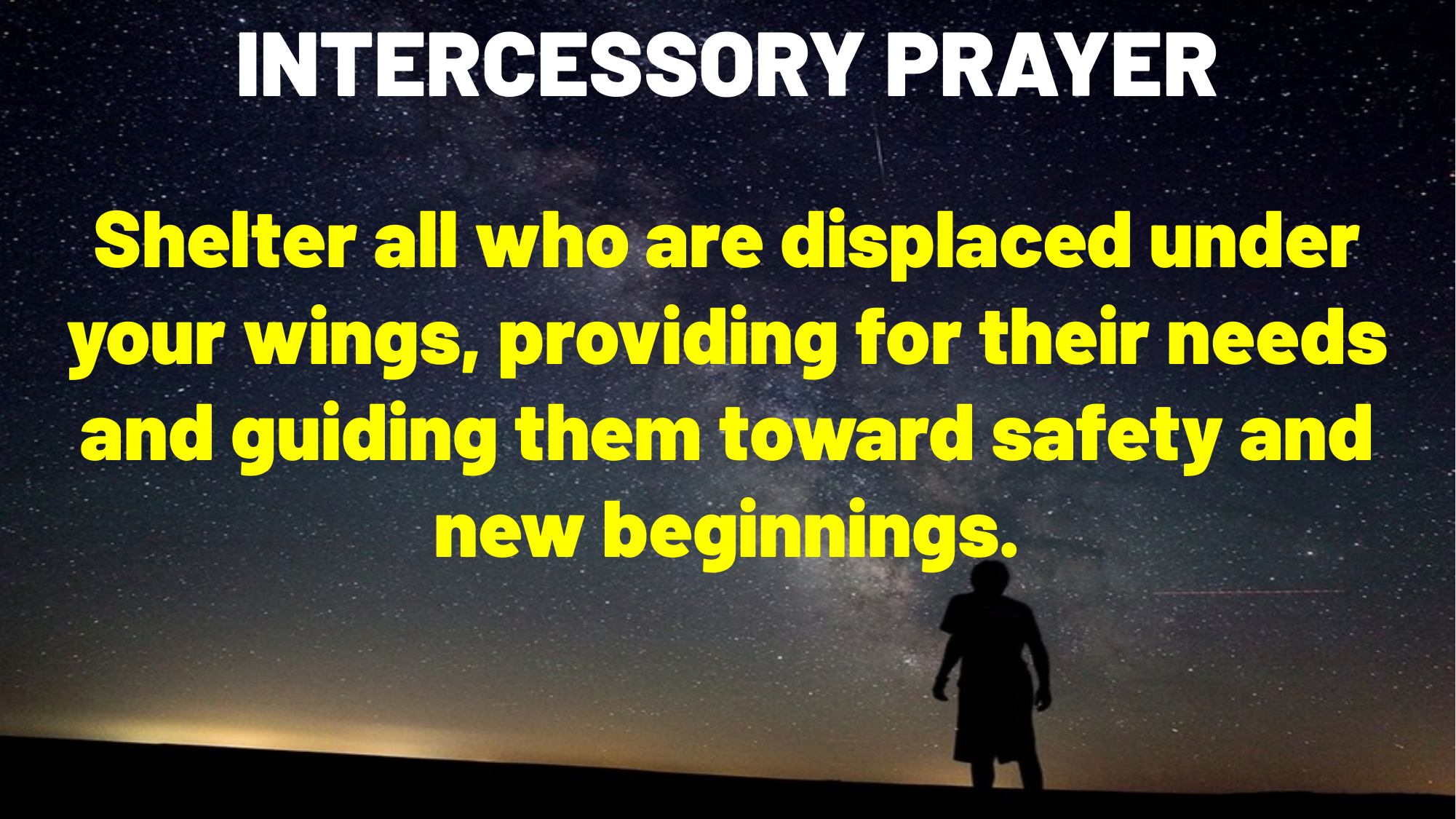

INTERCESSORY PRAYER

Shelter all who are displaced under your wings, providing for their needs and guiding them toward safety and new beginnings.